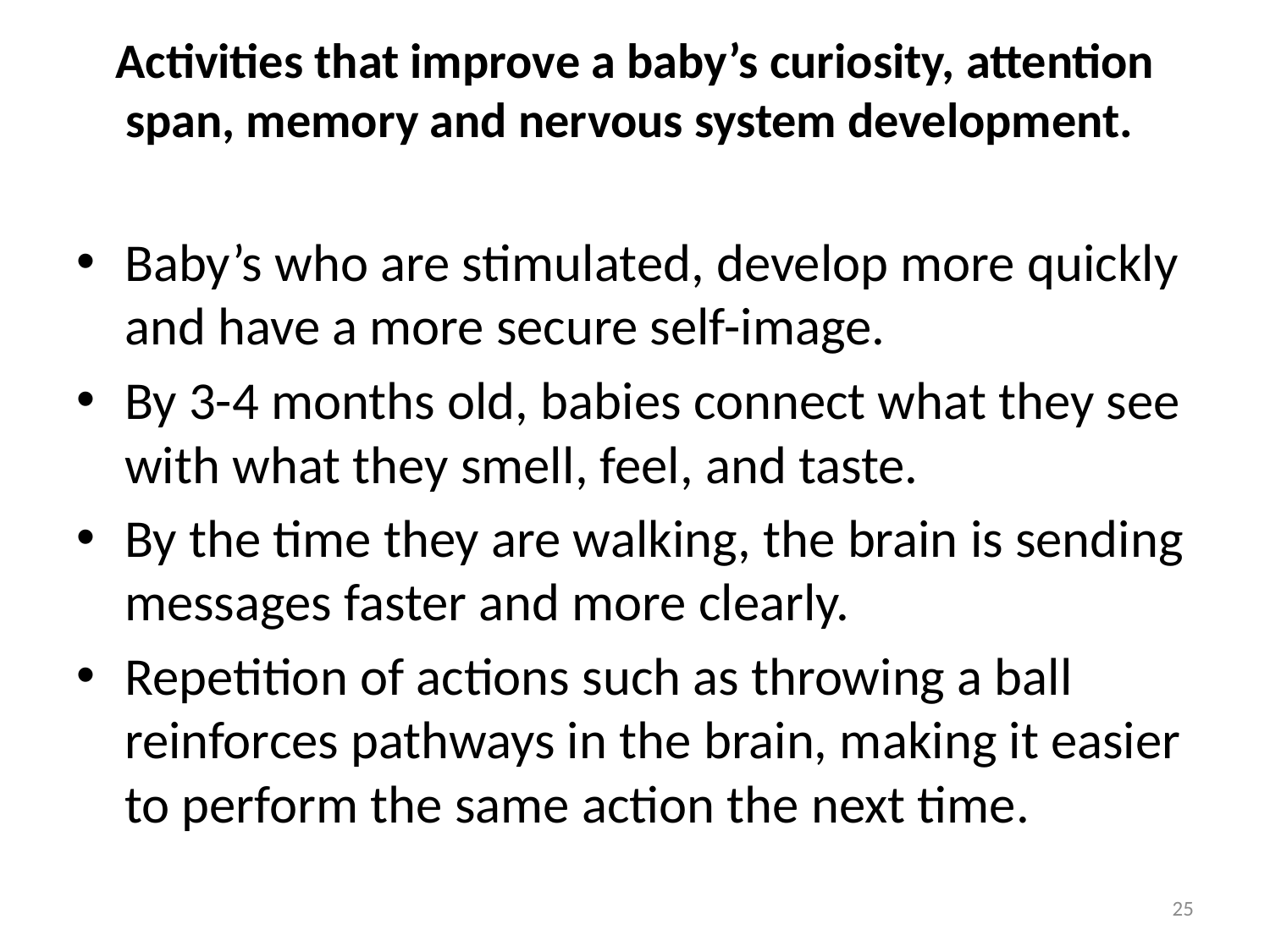

# Activities that improve a baby’s curiosity, attention span, memory and nervous system development.
Baby’s who are stimulated, develop more quickly and have a more secure self-image.
By 3-4 months old, babies connect what they see with what they smell, feel, and taste.
By the time they are walking, the brain is sending messages faster and more clearly.
Repetition of actions such as throwing a ball reinforces pathways in the brain, making it easier to perform the same action the next time.

25